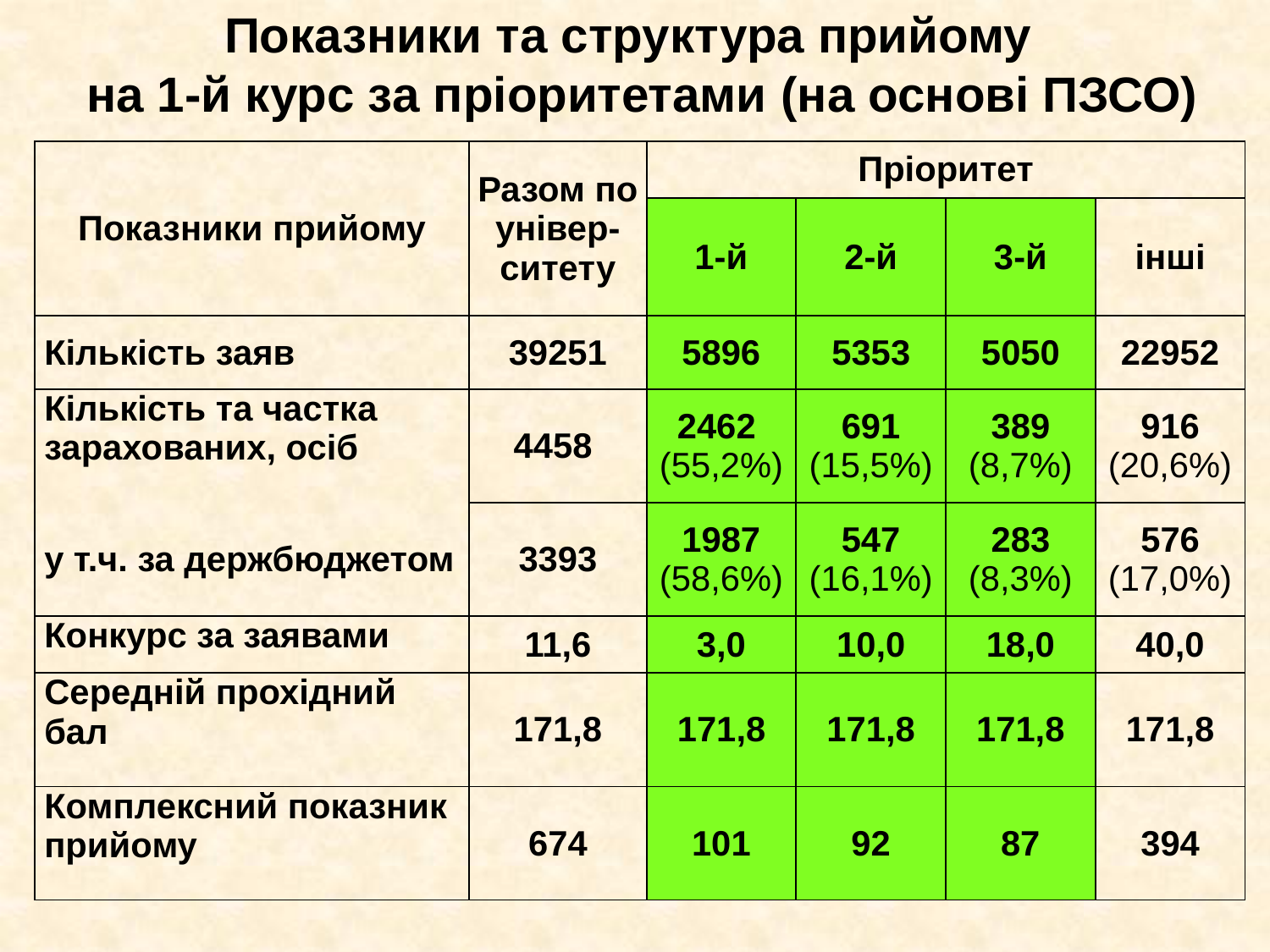

# Показники та структура прийому на 1-й курс за пріоритетами (на основі ПЗСО)
| Показники прийому | Разом по універ-ситету | Пріоритет |  |  |  |
| --- | --- | --- | --- | --- | --- |
|  |  | 1-й | 2-й | 3-й | інші |
| Кількість заяв | 39251 | 5896 | 5353 | 5050 | 22952 |
| Кількість та частка зарахованих, осіб | 4458 | 2462 (55,2%) | 691 (15,5%) | 389 (8,7%) | 916 (20,6%) |
| у т.ч. за держбюджетом | 3393 | 1987 (58,6%) | 547 (16,1%) | 283 (8,3%) | 576 (17,0%) |
| Конкурс за заявами | 11,6 | 3,0 | 10,0 | 18,0 | 40,0 |
| Середній прохідний бал | 171,8 | 171,8 | 171,8 | 171,8 | 171,8 |
| Комплексний показник прийому | 674 | 101 | 92 | 87 | 394 |